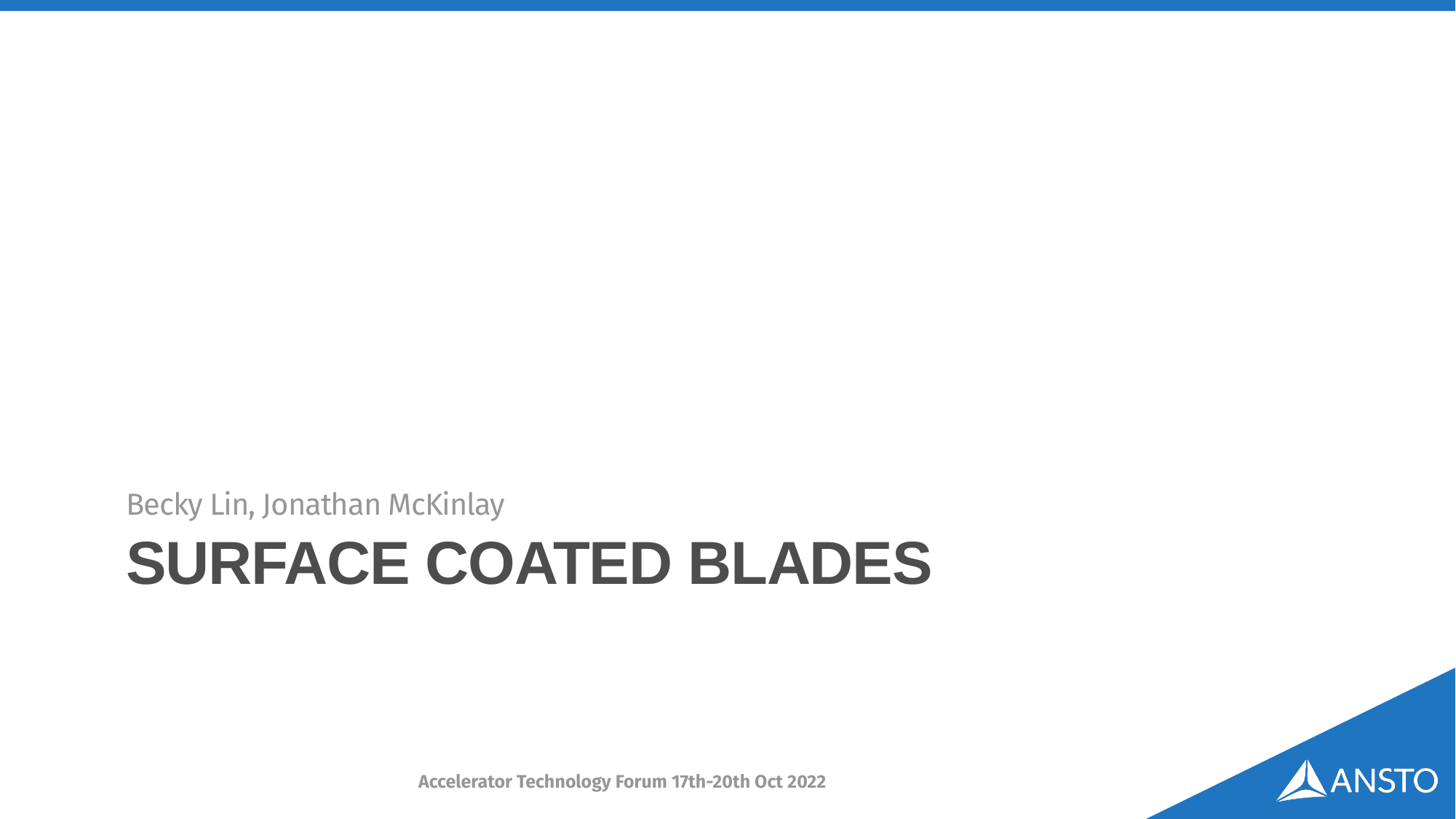

Becky Lin, Jonathan McKinlay
# Surface coated Blades
Accelerator Technology Forum 17th-20th Oct 2022